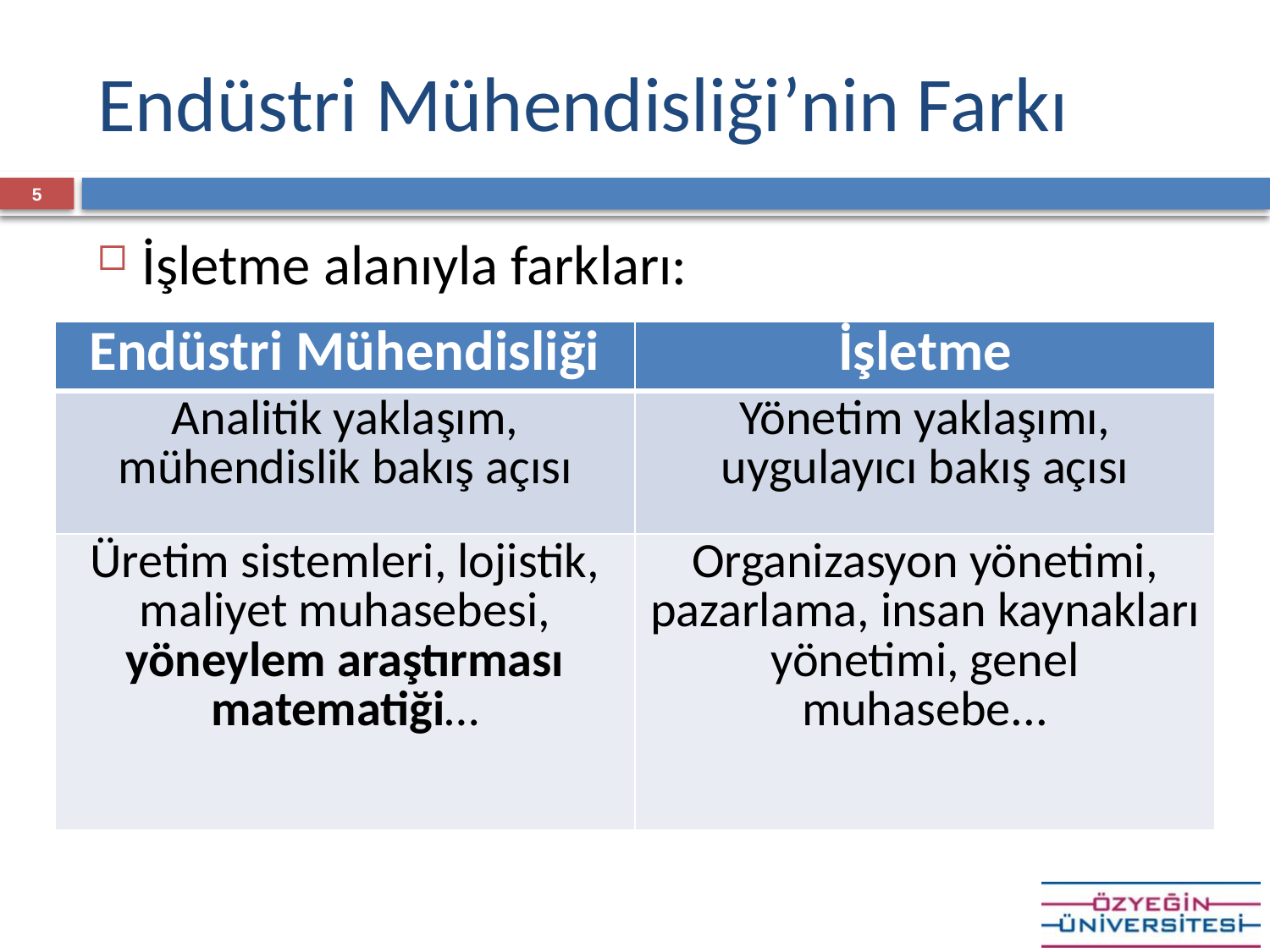

# Endüstri Mühendisliği’nin Farkı
5
İşletme alanıyla farkları:
| Endüstri Mühendisliği | İşletme |
| --- | --- |
| Analitik yaklaşım, mühendislik bakış açısı | Yönetim yaklaşımı, uygulayıcı bakış açısı |
| Üretim sistemleri, lojistik, maliyet muhasebesi, yöneylem araştırması matematiği… | Organizasyon yönetimi, pazarlama, insan kaynakları yönetimi, genel muhasebe... |